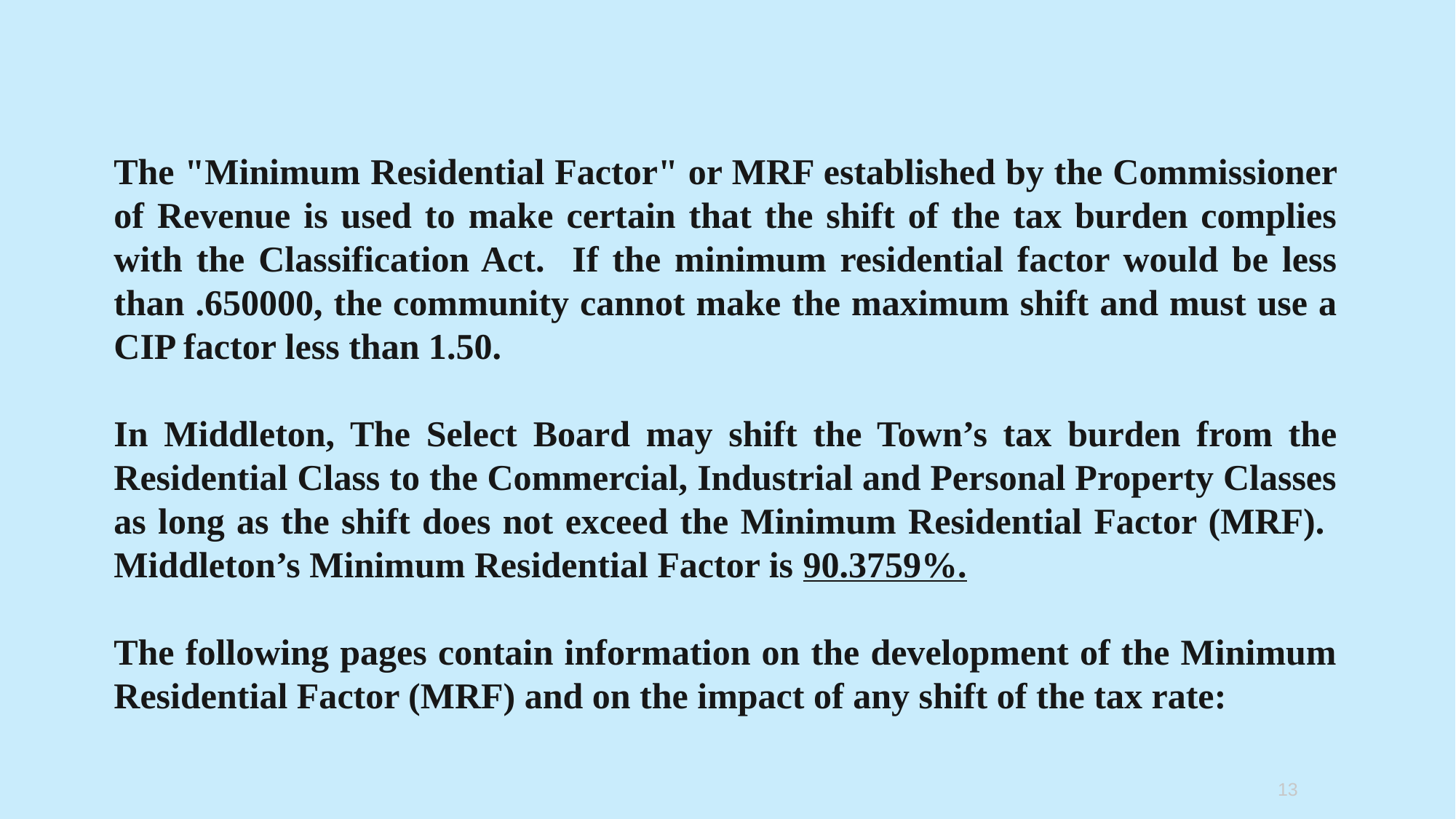

The "Minimum Residential Factor" or MRF established by the Commissioner of Revenue is used to make certain that the shift of the tax burden complies with the Classification Act.  If the minimum residential factor would be less than .650000, the community cannot make the maximum shift and must use a CIP factor less than 1.50.

In Middleton, The Select Board may shift the Town’s tax burden from the Residential Class to the Commercial, Industrial and Personal Property Classes as long as the shift does not exceed the Minimum Residential Factor (MRF).  Middleton’s Minimum Residential Factor is 90.3759%.

The following pages contain information on the development of the Minimum Residential Factor (MRF) and on the impact of any shift of the tax rate:
13